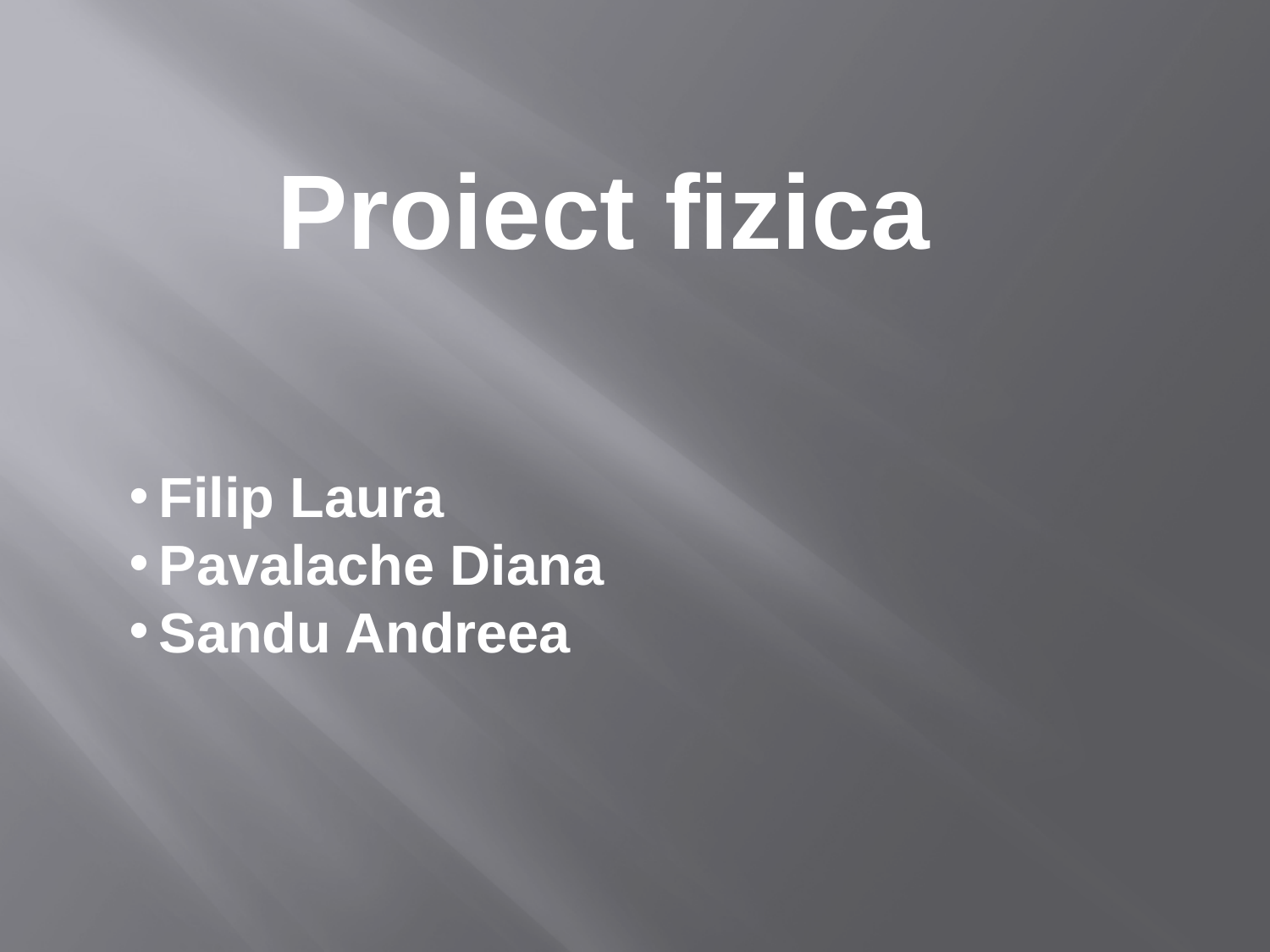

Proiect fizica
Filip Laura
Pavalache Diana
Sandu Andreea